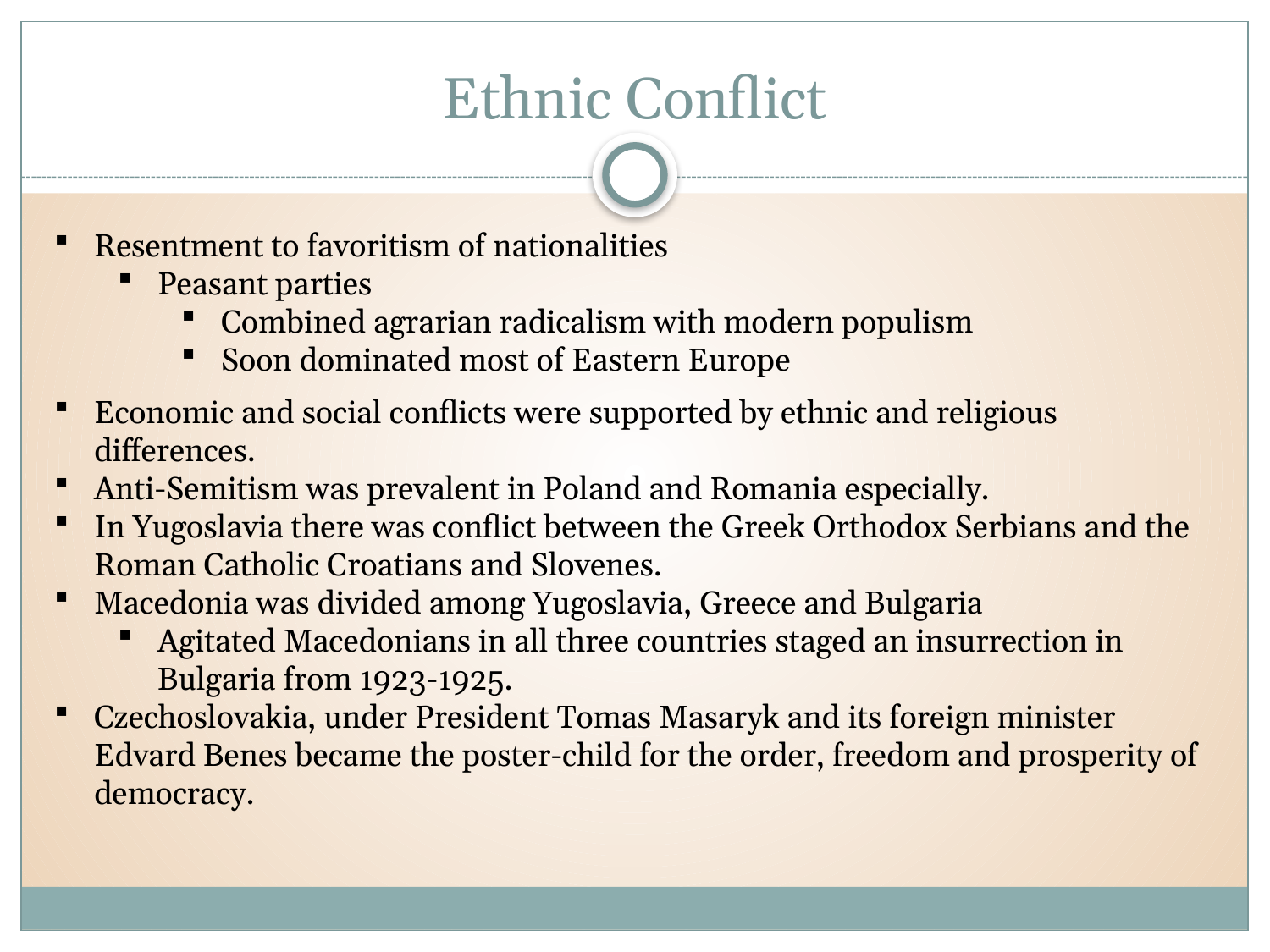

# Ethnic Conflict
Resentment to favoritism of nationalities
Peasant parties
Combined agrarian radicalism with modern populism
Soon dominated most of Eastern Europe
Economic and social conflicts were supported by ethnic and religious differences.
Anti-Semitism was prevalent in Poland and Romania especially.
In Yugoslavia there was conflict between the Greek Orthodox Serbians and the Roman Catholic Croatians and Slovenes.
Macedonia was divided among Yugoslavia, Greece and Bulgaria
Agitated Macedonians in all three countries staged an insurrection in Bulgaria from 1923-1925.
Czechoslovakia, under President Tomas Masaryk and its foreign minister Edvard Benes became the poster-child for the order, freedom and prosperity of democracy.